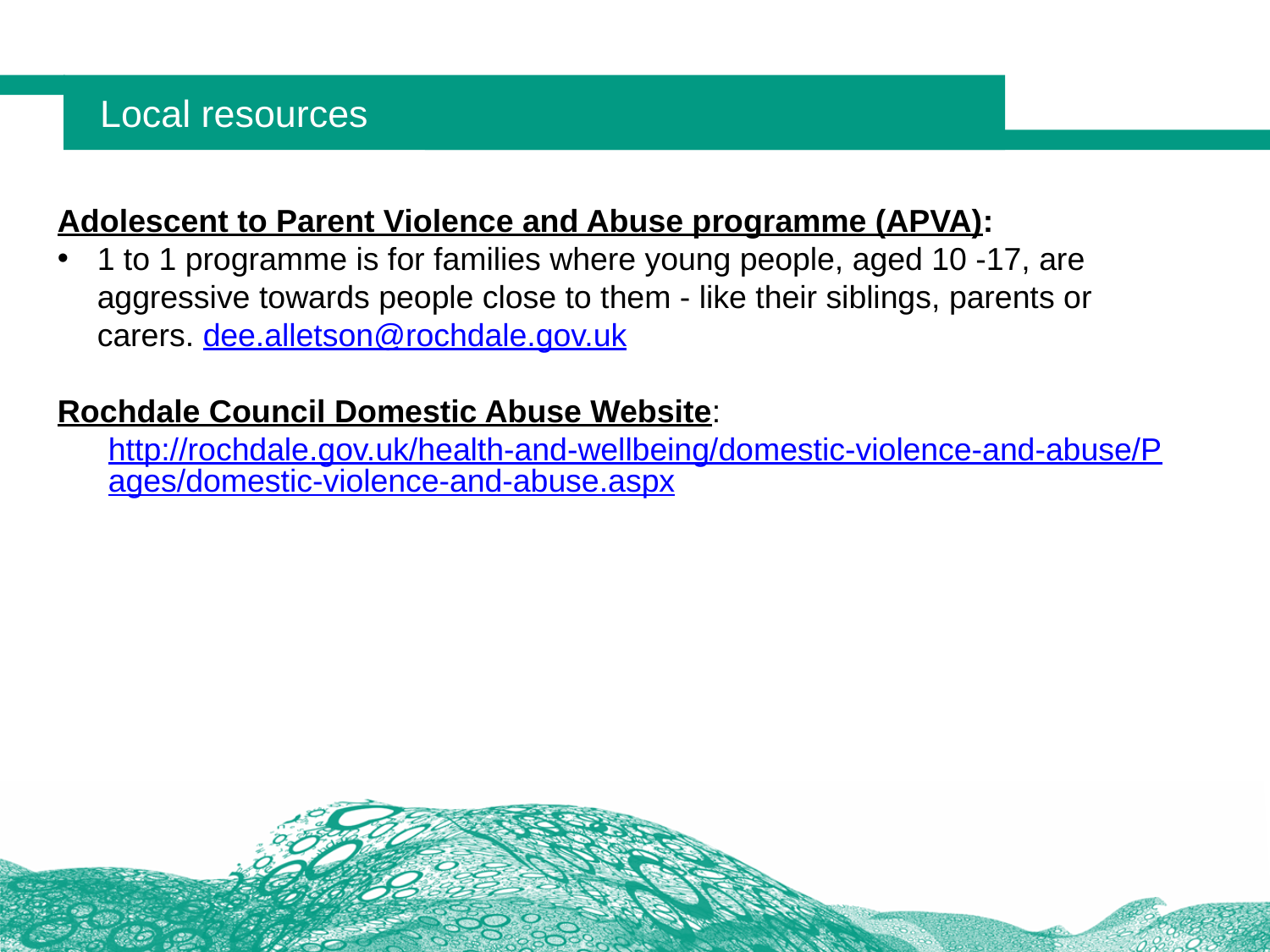

# Local resources

Adolescent to Parent Violence and Abuse programme (APVA):
1 to 1 programme is for families where young people, aged 10 -17, are aggressive towards people close to them - like their siblings, parents or carers. dee.alletson@rochdale.gov.uk

Rochdale Council Domestic Abuse Website:
http://rochdale.gov.uk/health-and-wellbeing/domestic-violence-and-abuse/Pages/domestic-violence-and-abuse.aspx